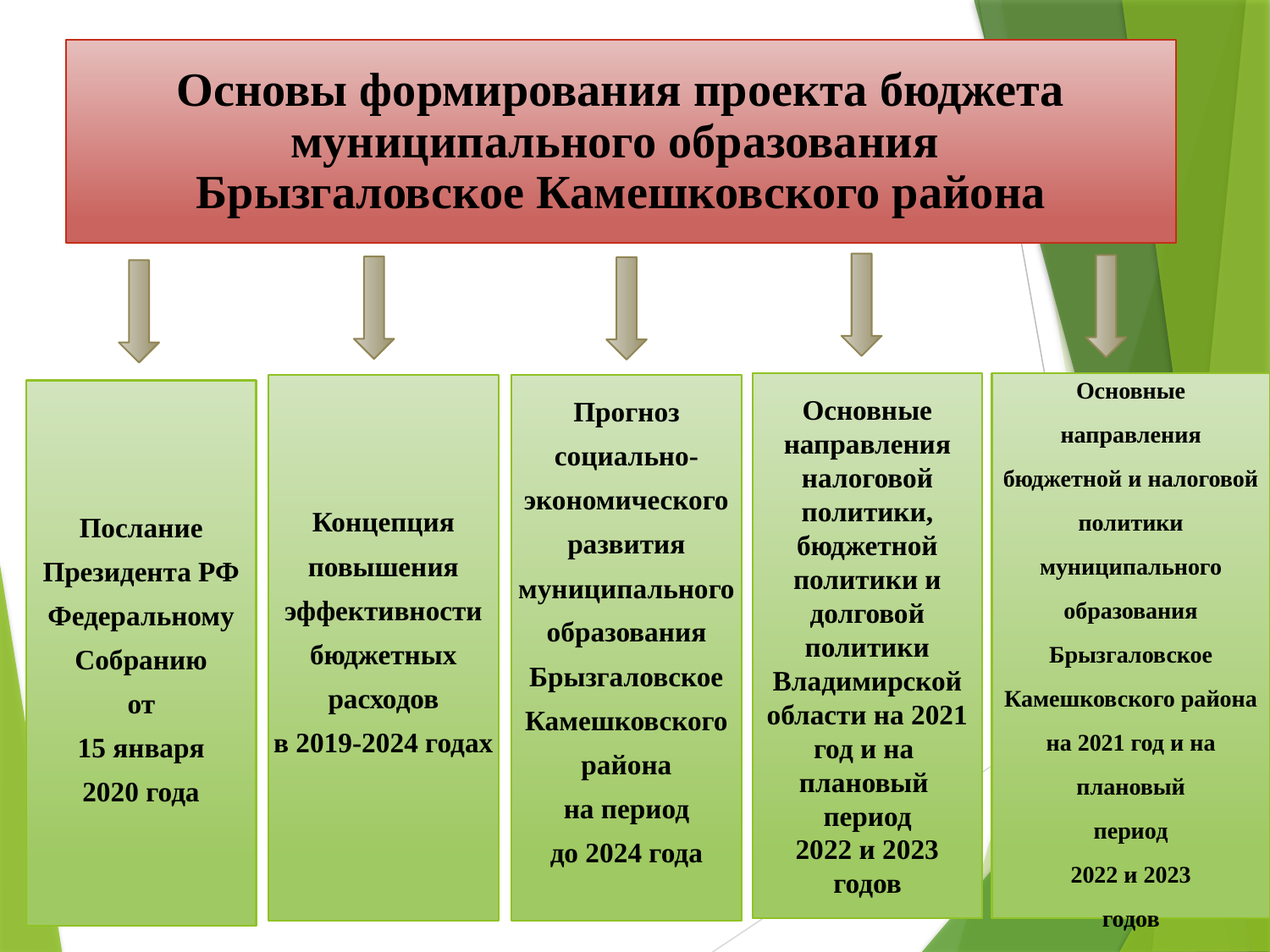

Основы формирования проекта бюджета муниципального образования
Брызгаловское Камешковского района

Основные направления
налоговой
политики,
бюджетной политики и
долговой
политики Владимирской
области на 2021 год и на
плановый
период
2022 и 2023
годов
Основные
направления
бюджетной и налоговой
политики муниципального образования Брызгаловское Камешковского района
на 2021 год и на плановый
период
2022 и 2023
годов
Прогноз
социально- экономического
развития муниципального образования Брызгаловское Камешковского района
на период
до 2024 года

Концепция
повышения эффективности бюджетных
расходов
в 2019-2024 годах

Послание
Президента РФ Федеральному Собранию
от
15 января
2020 года